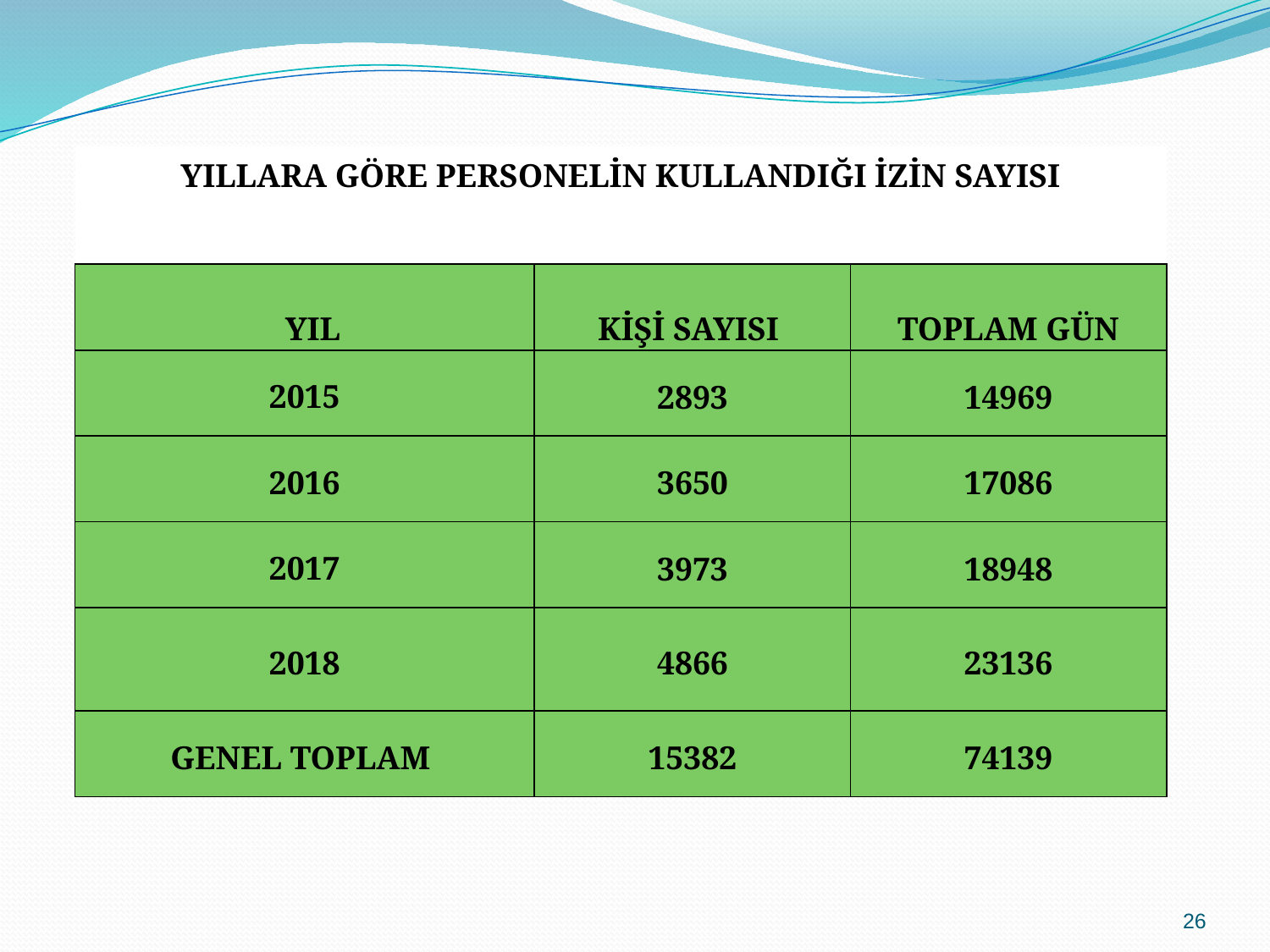

| YILLARA GÖRE PERSONELİN KULLANDIĞI İZİN SAYISI |  |  |
| --- | --- | --- |
| YIL | KİŞİ SAYISI | TOPLAM GÜN |
| 2015 | 2893 | 14969 |
| 2016 | 3650 | 17086 |
| 2017 | 3973 | 18948 |
| 2018 | 4866 | 23136 |
| GENEL TOPLAM | 15382 | 74139 |
26